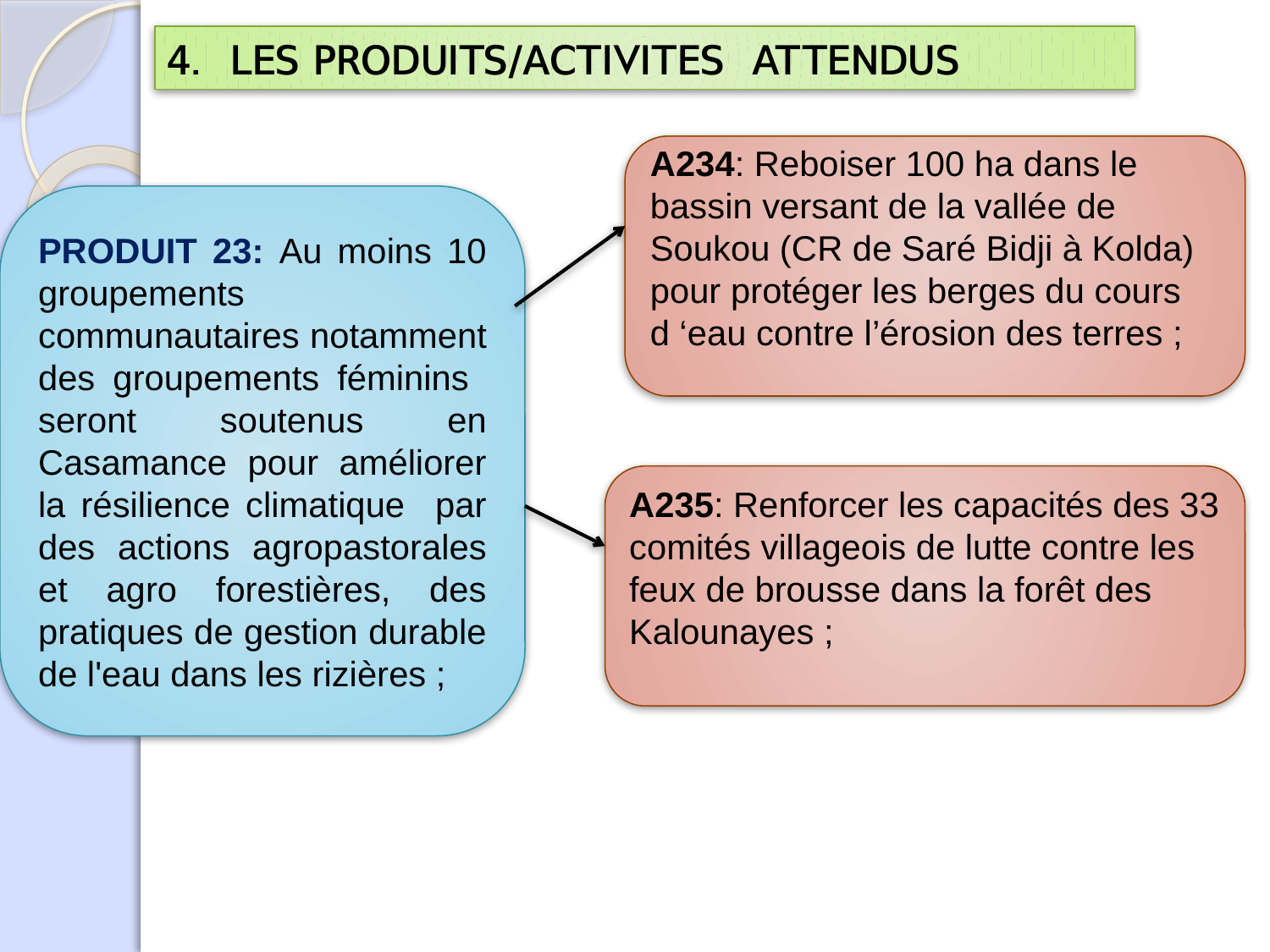

LES PRODUITS/ACTIVITES  ATTENDUS
A234: Reboiser 100 ha dans le bassin versant de la vallée de Soukou (CR de Saré Bidji à Kolda) pour protéger les berges du cours d ‘eau contre l’érosion des terres ;

PRODUIT 23: Au moins 10 groupements communautaires notamment des groupements féminins  seront soutenus en Casamance pour améliorer la résilience climatique  par des actions agropastorales et agro forestières, des pratiques de gestion durable de l'eau dans les rizières ;

A235: Renforcer les capacités des 33 comités villageois de lutte contre les feux de brousse dans la forêt des Kalounayes ;